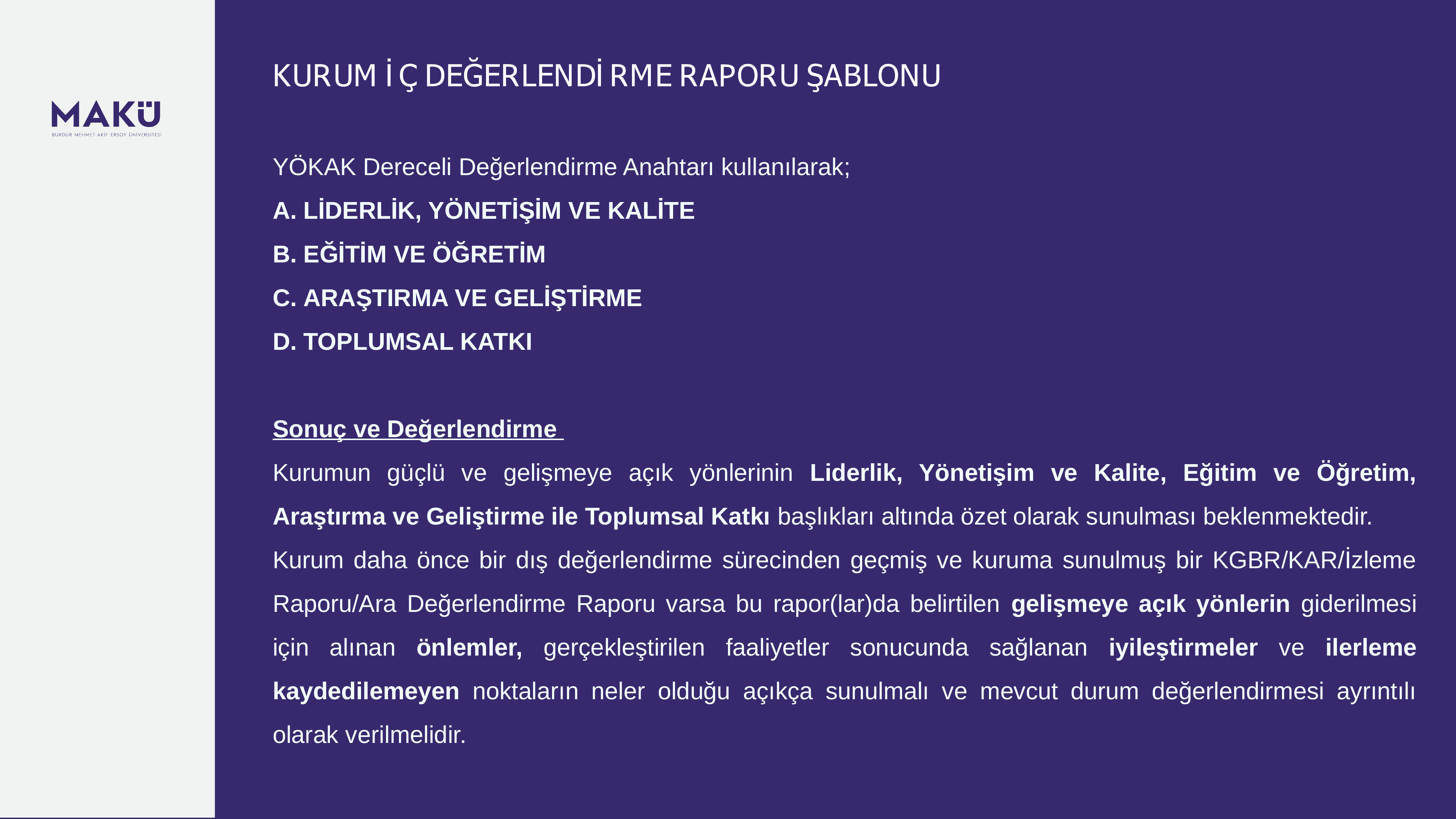

KURUM İÇ DEĞERLENDİRME RAPORU ŞABLONU
YÖKAK Dereceli Değerlendirme Anahtarı kullanılarak;
LİDERLİK, YÖNETİŞİM VE KALİTE
EĞİTİM VE ÖĞRETİM
ARAŞTIRMA VE GELİŞTİRME
TOPLUMSAL KATKI

Sonuç ve Değerlendirme
Kurumun güçlü ve gelişmeye açık yönlerinin Liderlik, Yönetişim ve Kalite, Eğitim ve Öğretim, Araştırma ve Geliştirme ile Toplumsal Katkı başlıkları altında özet olarak sunulması beklenmektedir.
Kurum daha önce bir dış değerlendirme sürecinden geçmiş ve kuruma sunulmuş bir KGBR/KAR/İzleme Raporu/Ara Değerlendirme Raporu varsa bu rapor(lar)da belirtilen gelişmeye açık yönlerin giderilmesi için alınan önlemler, gerçekleştirilen faaliyetler sonucunda sağlanan iyileştirmeler ve ilerleme kaydedilemeyen noktaların neler olduğu açıkça sunulmalı ve mevcut durum değerlendirmesi ayrıntılı olarak verilmelidir.